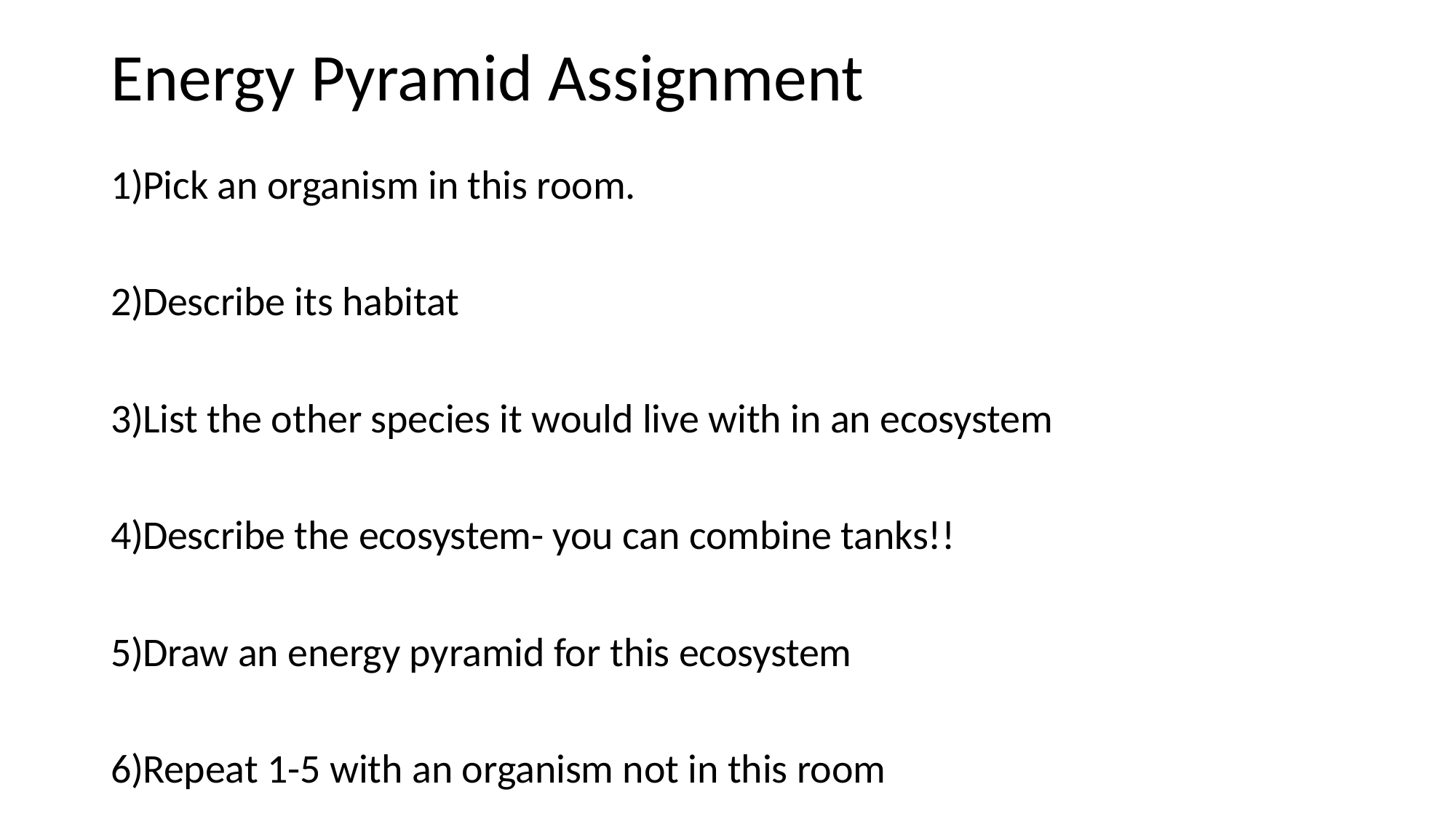

# Energy Pyramid Assignment
Pick an organism in this room.

Describe its habitat

List the other species it would live with in an ecosystem

Describe the ecosystem- you can combine tanks!!

Draw an energy pyramid for this ecosystem

Repeat 1-5 with an organism not in this room